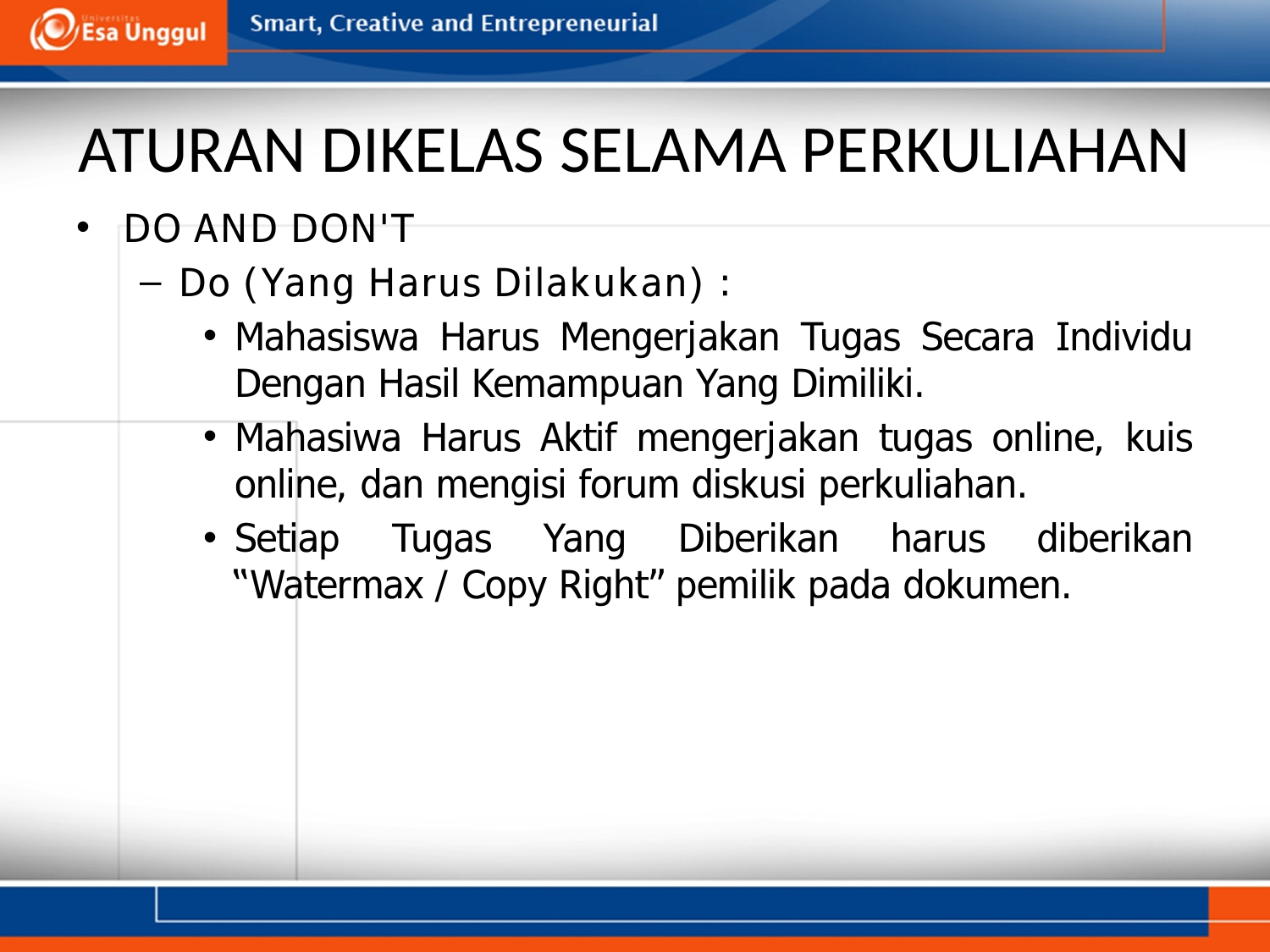

# ATURAN DIKELAS SELAMA PERKULIAHAN
DO AND DON'T
Do (Yang Harus Dilakukan) :
Mahasiswa Harus Mengerjakan Tugas Secara Individu Dengan Hasil Kemampuan Yang Dimiliki.
Mahasiwa Harus Aktif mengerjakan tugas online, kuis online, dan mengisi forum diskusi perkuliahan.
Setiap Tugas Yang Diberikan harus diberikan “Watermax / Copy Right” pemilik pada dokumen.